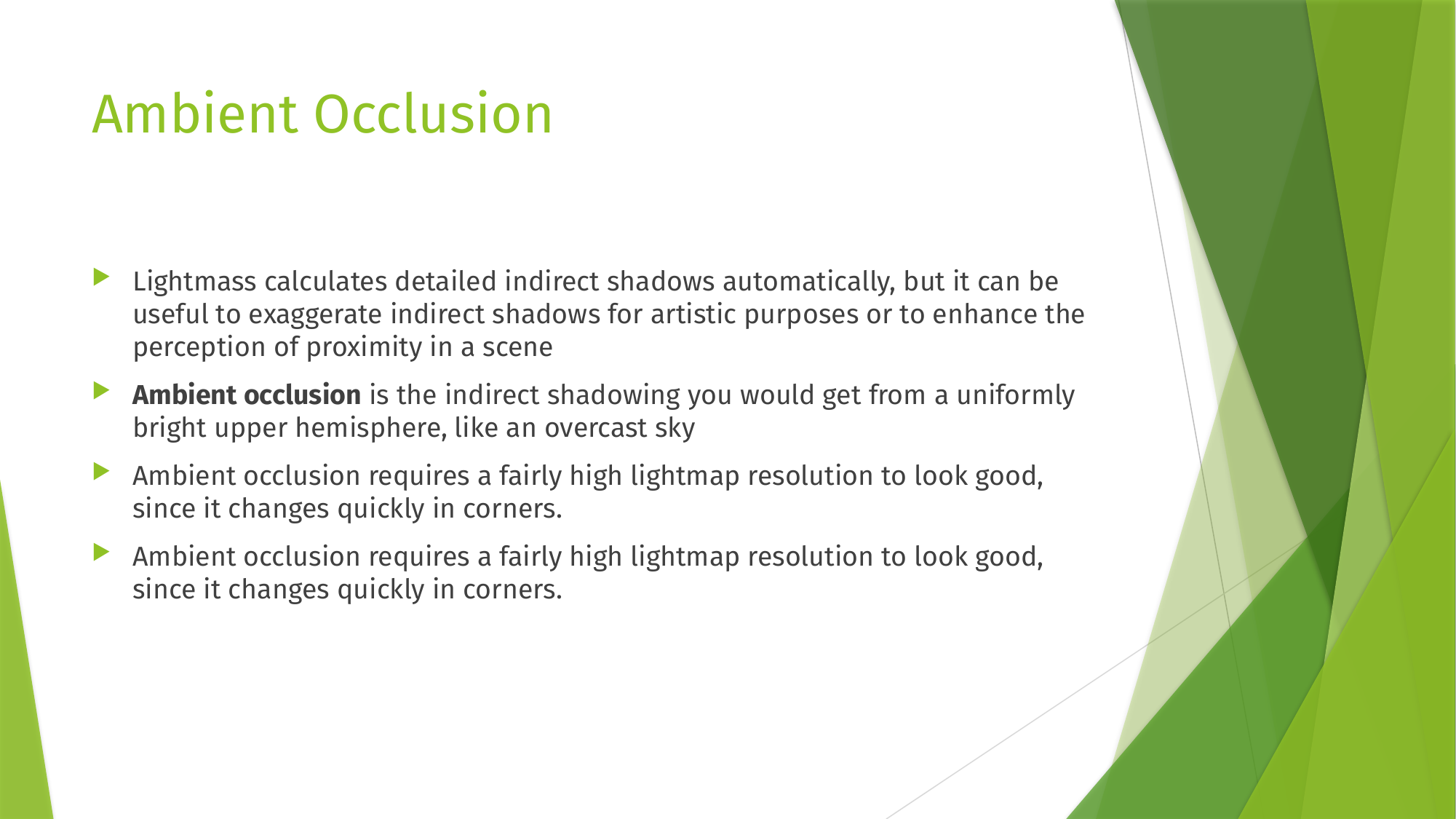

# Ambient Occlusion
Lightmass calculates detailed indirect shadows automatically, but it can be useful to exaggerate indirect shadows for artistic purposes or to enhance the perception of proximity in a scene
Ambient occlusion is the indirect shadowing you would get from a uniformly bright upper hemisphere, like an overcast sky
Ambient occlusion requires a fairly high lightmap resolution to look good, since it changes quickly in corners.
Ambient occlusion requires a fairly high lightmap resolution to look good, since it changes quickly in corners.